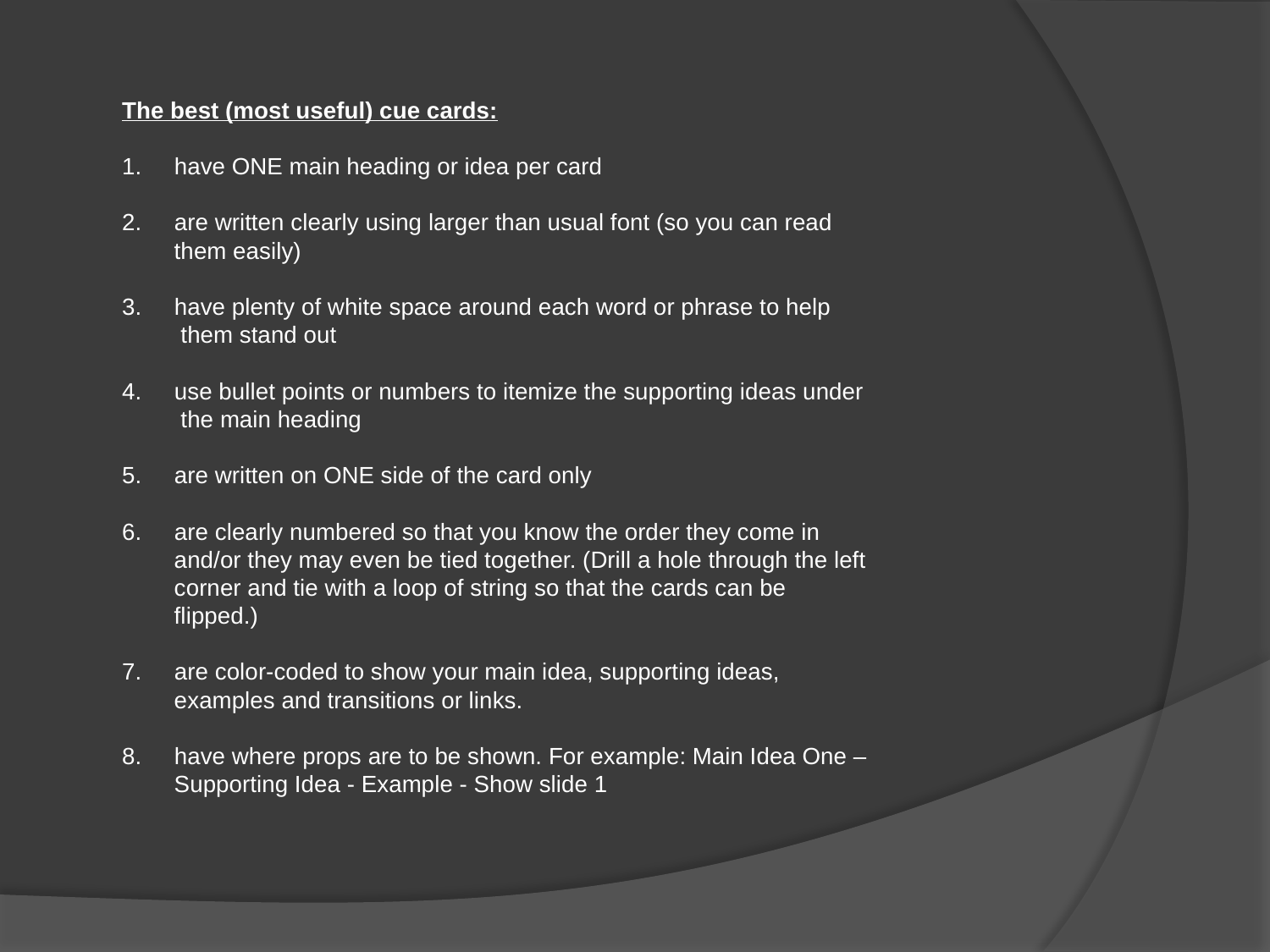

# The best (most useful) cue cards: 1.     have ONE main heading or idea per card 2.     are written clearly using larger than usual font (so you can read them easily) 3.     have plenty of white space around each word or phrase to help them stand out 4.     use bullet points or numbers to itemize the supporting ideas under the main heading 5.     are written on ONE side of the card only 6.     are clearly numbered so that you know the order they come in and/or they may even be tied together. (Drill a hole through the left corner and tie with a loop of string so that the cards can be flipped.) 7.     are color-coded to show your main idea, supporting ideas, examples and transitions or links. 8.     have where props are to be shown. For example: Main Idea One – Supporting Idea - Example - Show slide 1